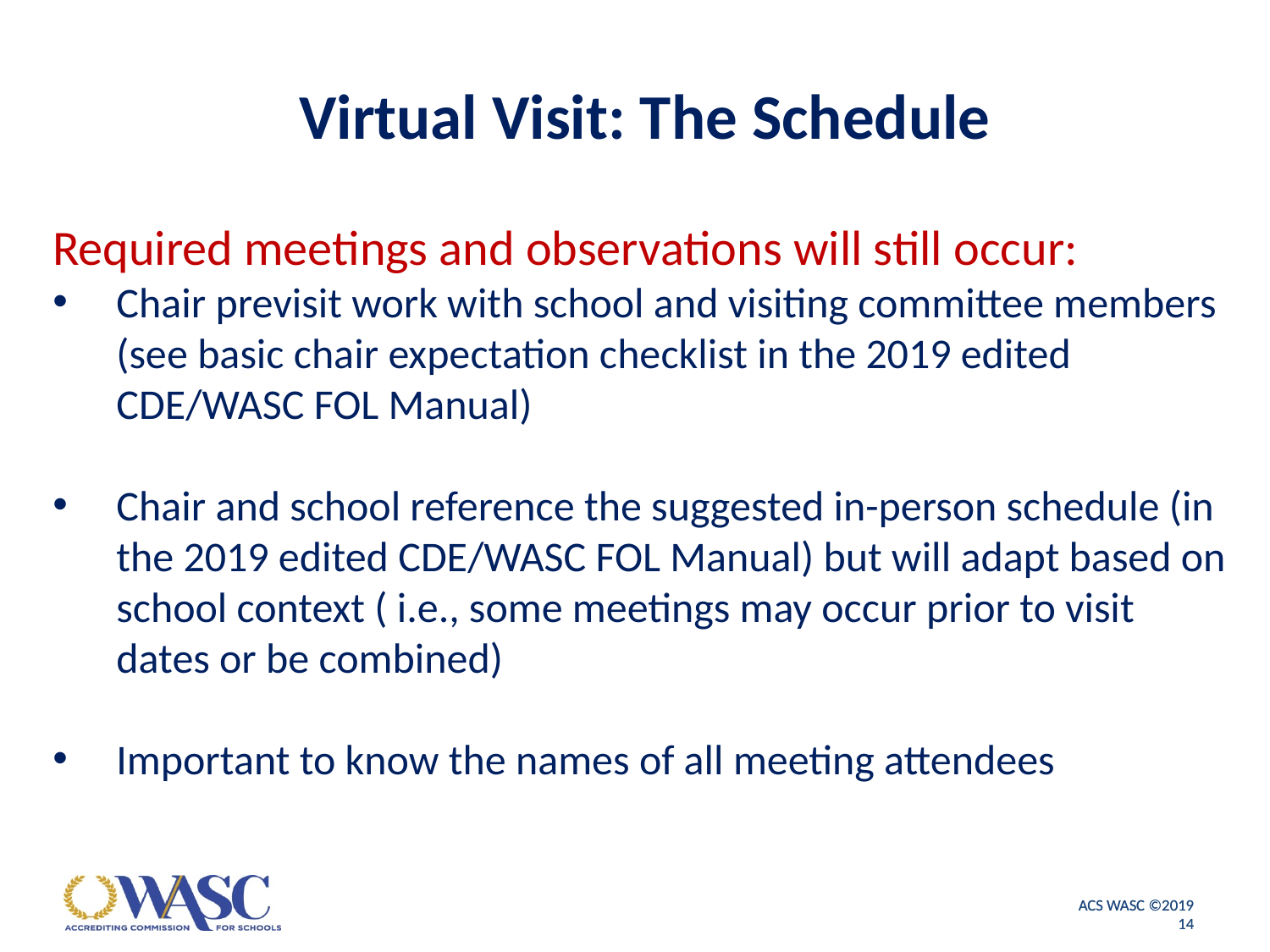

# Virtual Visit: The Schedule
Required meetings and observations will still occur:
Chair previsit work with school and visiting committee members (see basic chair expectation checklist in the 2019 edited CDE/WASC FOL Manual)

Chair and school reference the suggested in-person schedule (in the 2019 edited CDE/WASC FOL Manual) but will adapt based on school context ( i.e., some meetings may occur prior to visit dates or be combined)

Important to know the names of all meeting attendees